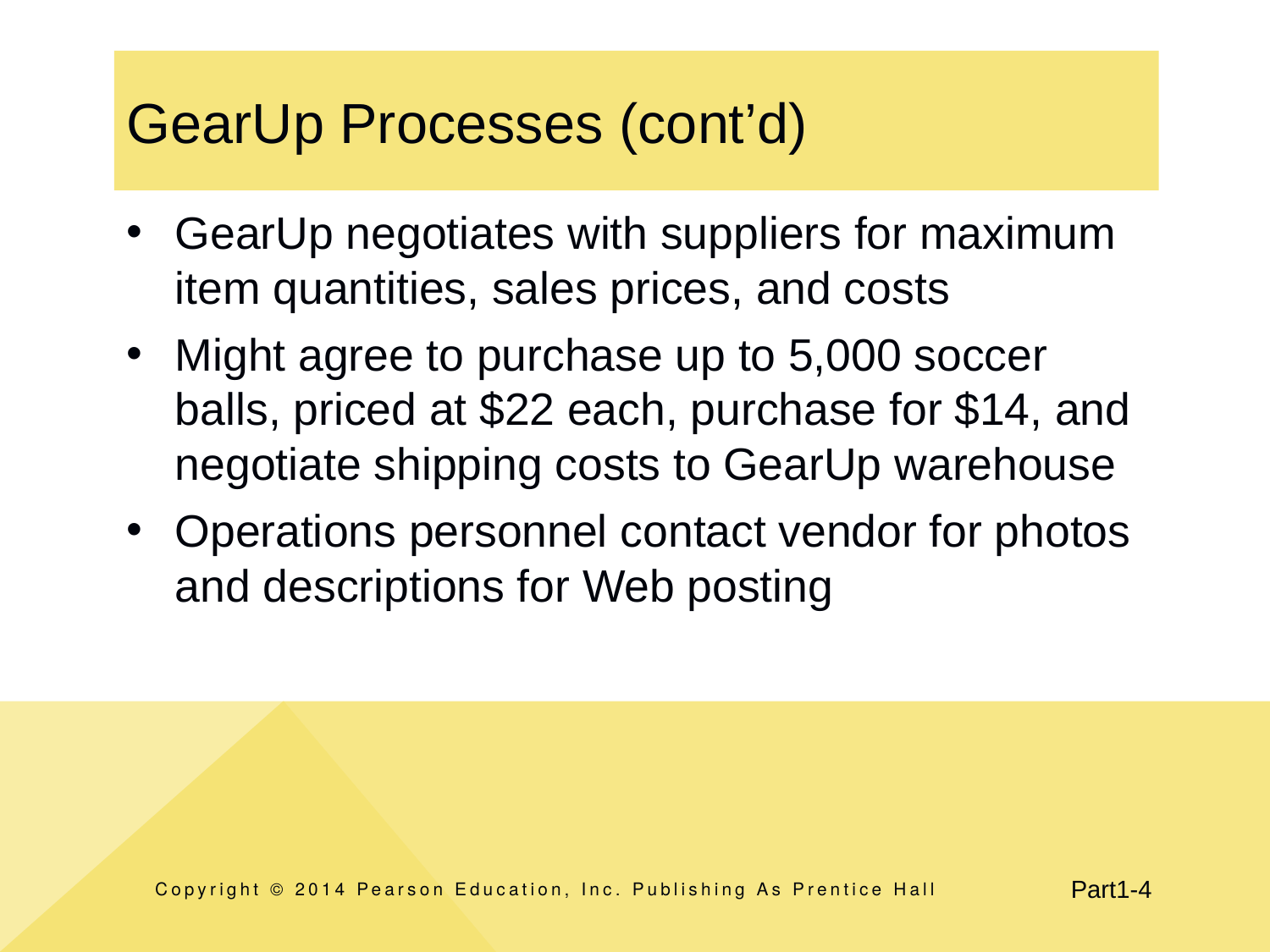

# GearUp Processes (cont’d)
GearUp negotiates with suppliers for maximum item quantities, sales prices, and costs
Might agree to purchase up to 5,000 soccer balls, priced at $22 each, purchase for $14, and  negotiate shipping costs to GearUp warehouse
Operations personnel contact vendor for photos and descriptions for Web posting
Copyright © 2014 Pearson Education, Inc. Publishing As Prentice Hall